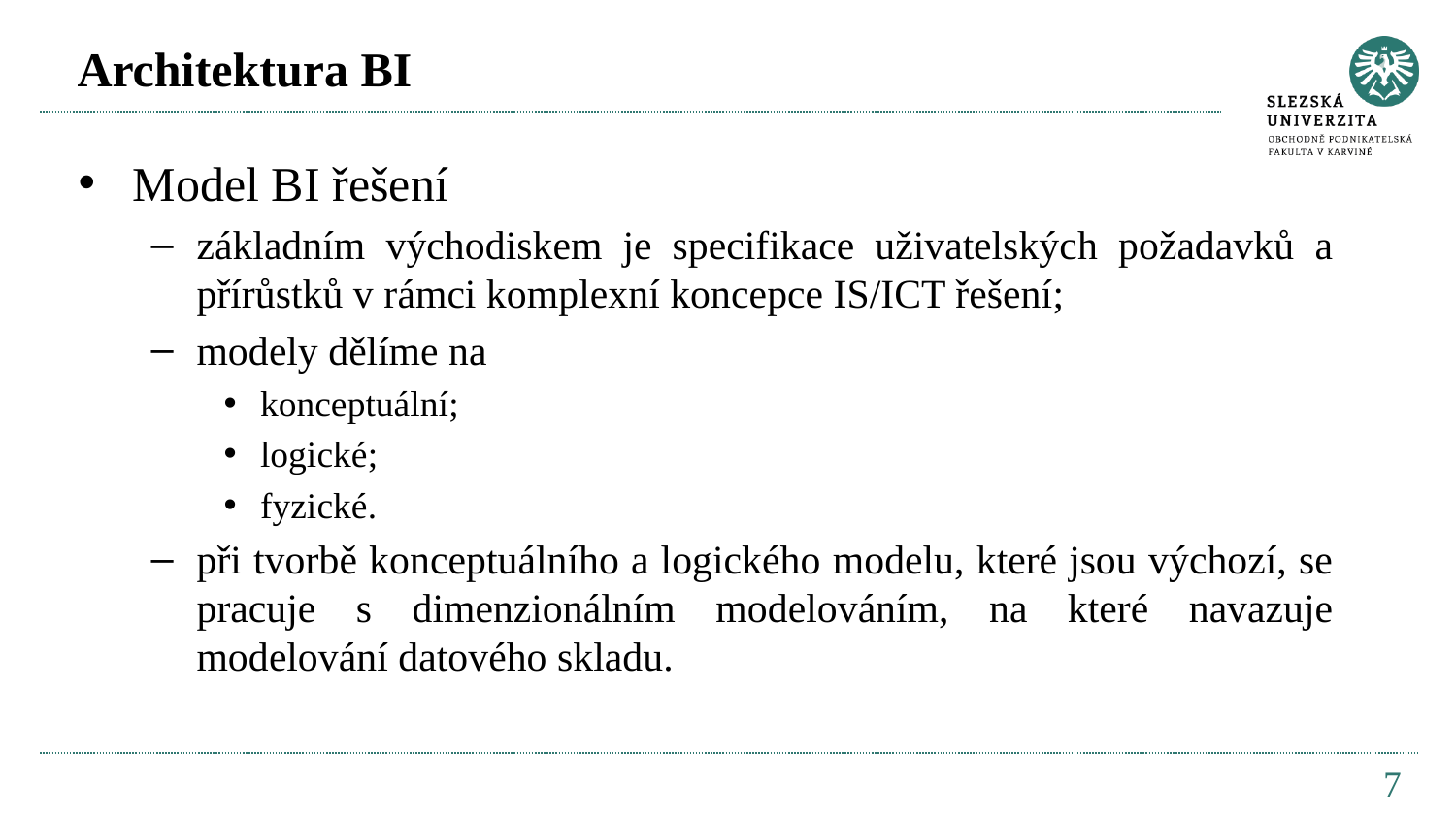

# Architektura BI
Model BI řešení
základním východiskem je specifikace uživatelských požadavků a přírůstků v rámci komplexní koncepce IS/ICT řešení;
modely dělíme na
konceptuální;
logické;
fyzické.
při tvorbě konceptuálního a logického modelu, které jsou výchozí, se pracuje s dimenzionálním modelováním, na které navazuje modelování datového skladu.

7